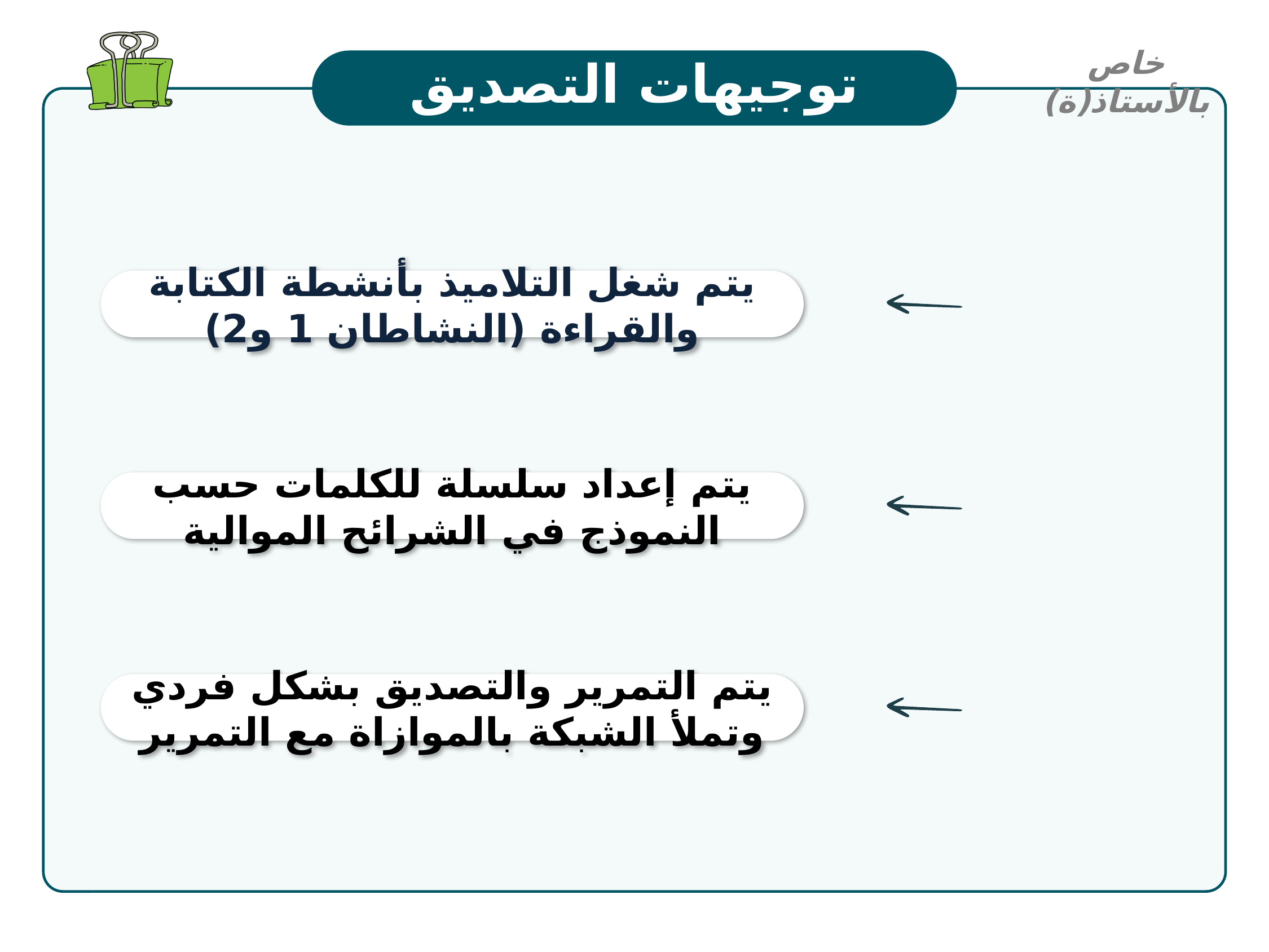

خاص بالأستاذ(ة)
توجيهات التصديق
يتم شغل التلاميذ بأنشطة الكتابة والقراءة (النشاطان 1 و2)

يتم إعداد سلسلة للكلمات حسب النموذج في الشرائح الموالية

يتم التمرير والتصديق بشكل فردي وتملأ الشبكة بالموازاة مع التمرير